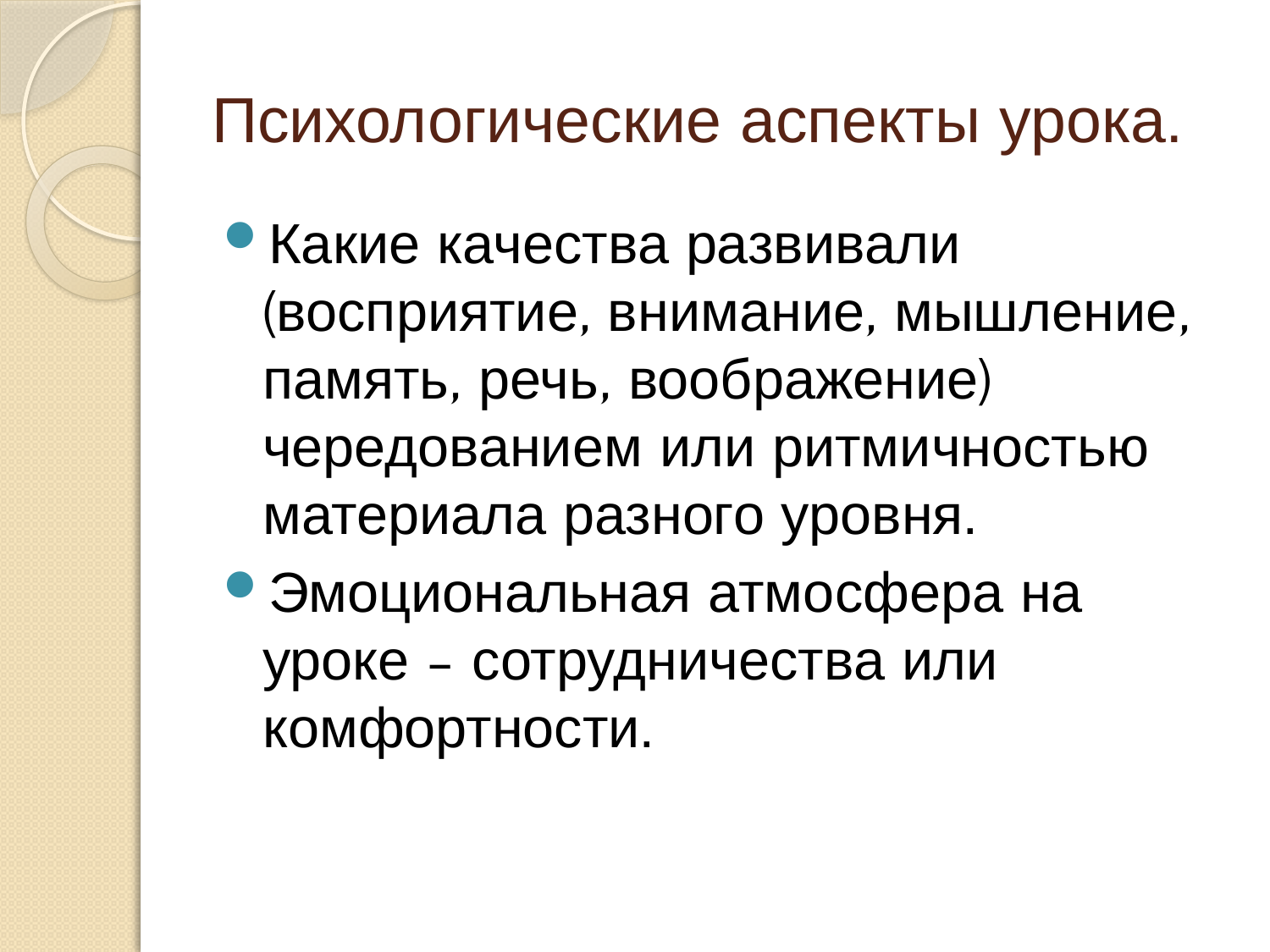

# Психологические аспекты урока.
Какие качества развивали (восприятие, внимание, мышление, память, речь, воображение) чередованием или ритмичностью материала разного уровня.
Эмоциональная атмосфера на уроке – сотрудничества или комфортности.